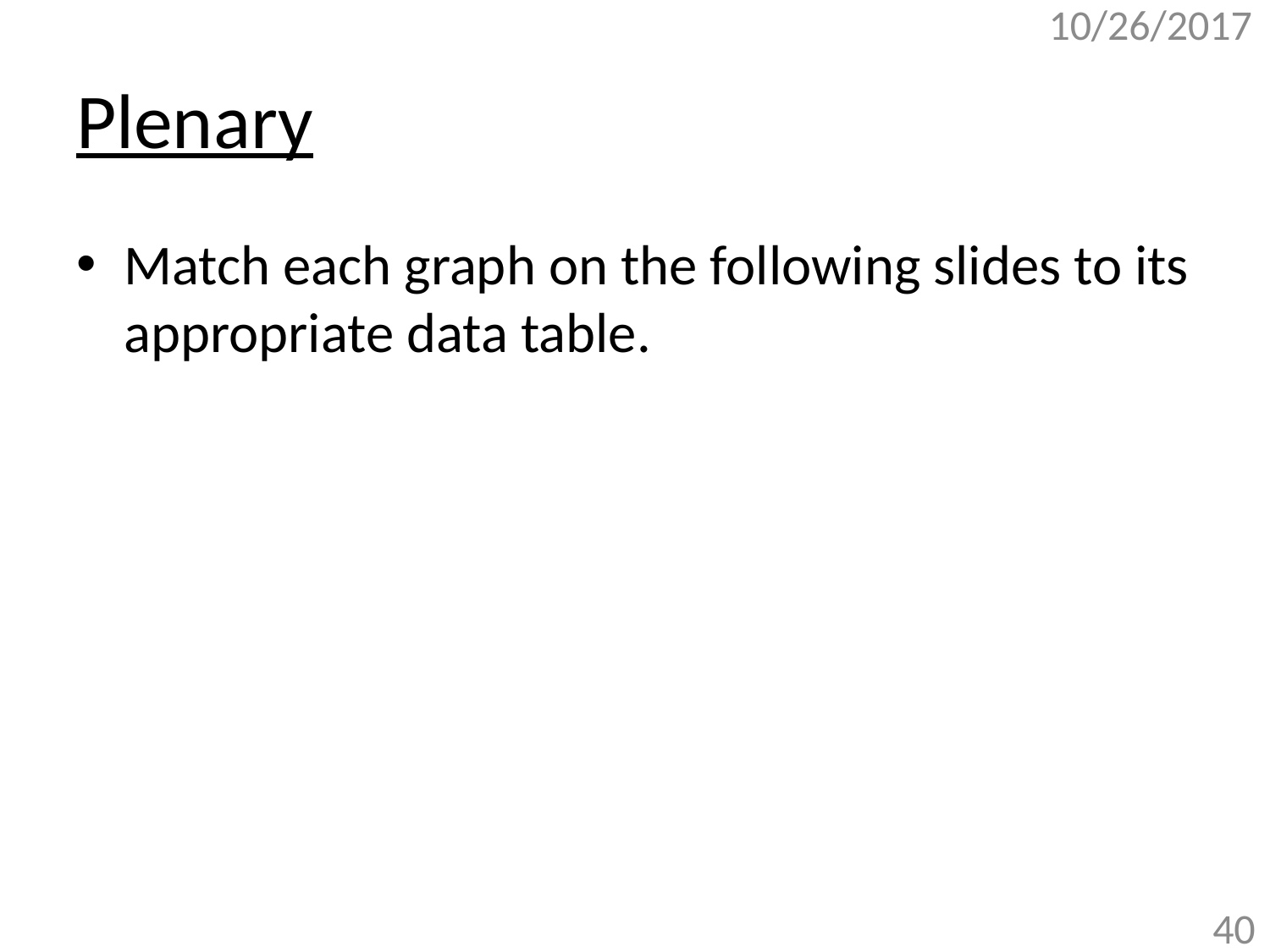

10/26/2017
# Plenary
Match each graph on the following slides to its appropriate data table.
40